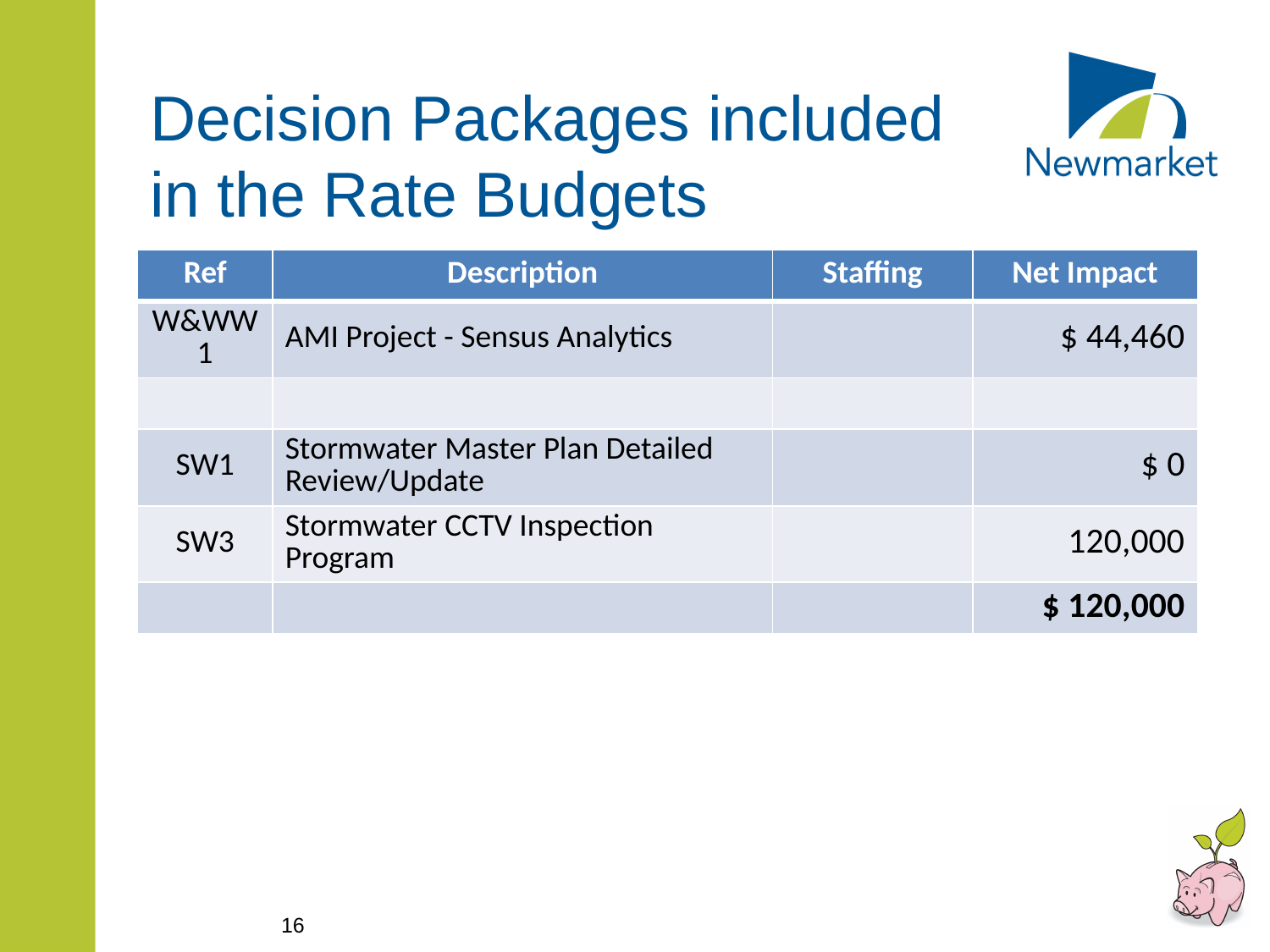

# Decision Packages included in the Rate Budgets
| Ref | Description | Staffing | Net Impact |
| --- | --- | --- | --- |
| W&WW1 | AMI Project - Sensus Analytics |  | $ 44,460 |
|  |  |  |  |
| SW1 | Stormwater Master Plan Detailed Review/Update |  | $ 0 |
| SW3 | Stormwater CCTV Inspection Program |  | 120,000 |
|  |  |  | $ 120,000 |
16